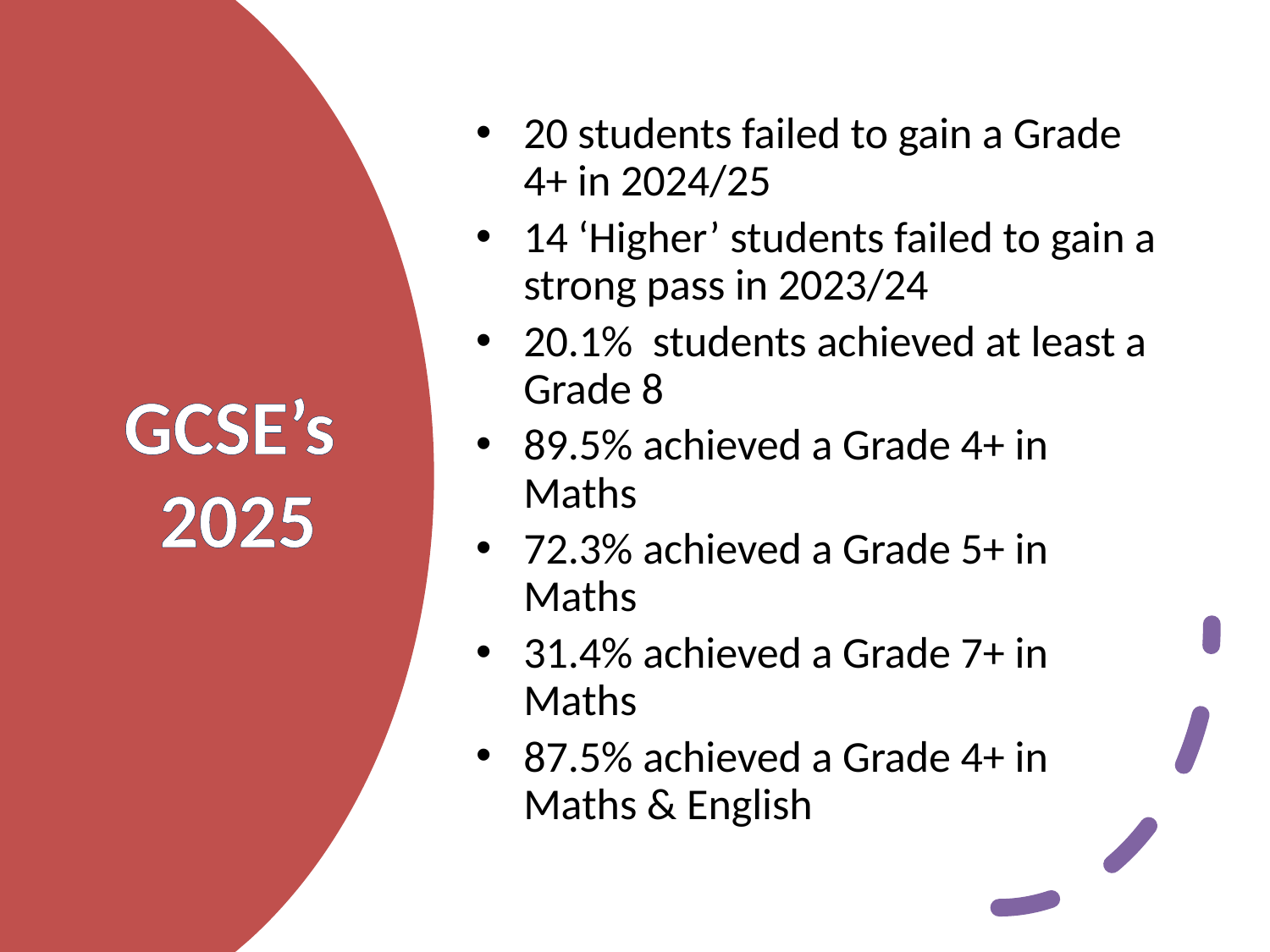

20 students failed to gain a Grade 4+ in 2024/25
14 ‘Higher’ students failed to gain a strong pass in 2023/24
20.1%  students achieved at least a Grade 8
89.5% achieved a Grade 4+ in Maths
72.3% achieved a Grade 5+ in Maths
31.4% achieved a Grade 7+ in Maths
87.5% achieved a Grade 4+ in Maths & English
# GCSE’s  2025